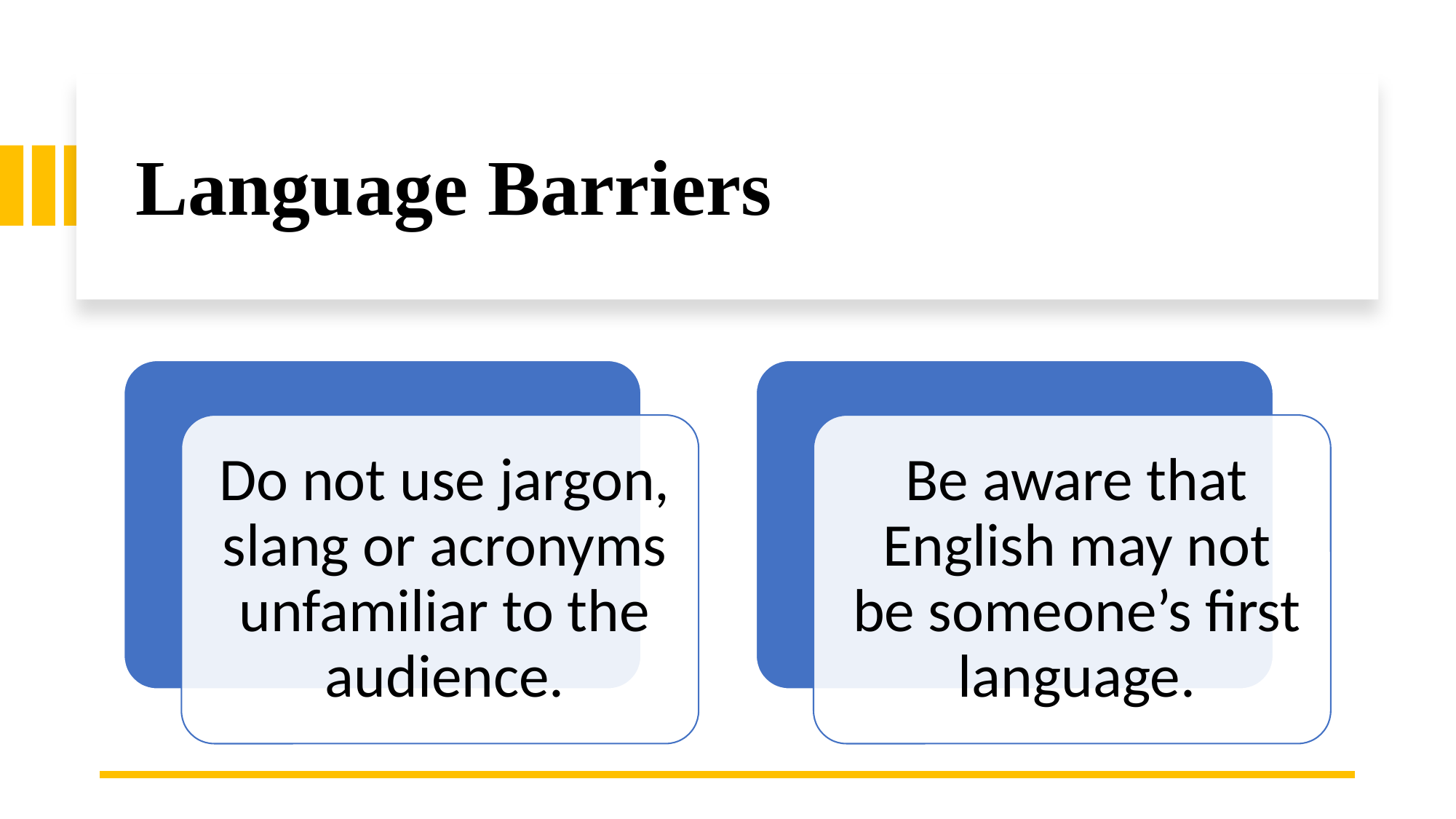

# Language Barriers

Do not use jargon, slang or acronyms unfamiliar to the audience.
Be aware that English may not be someone’s first language.